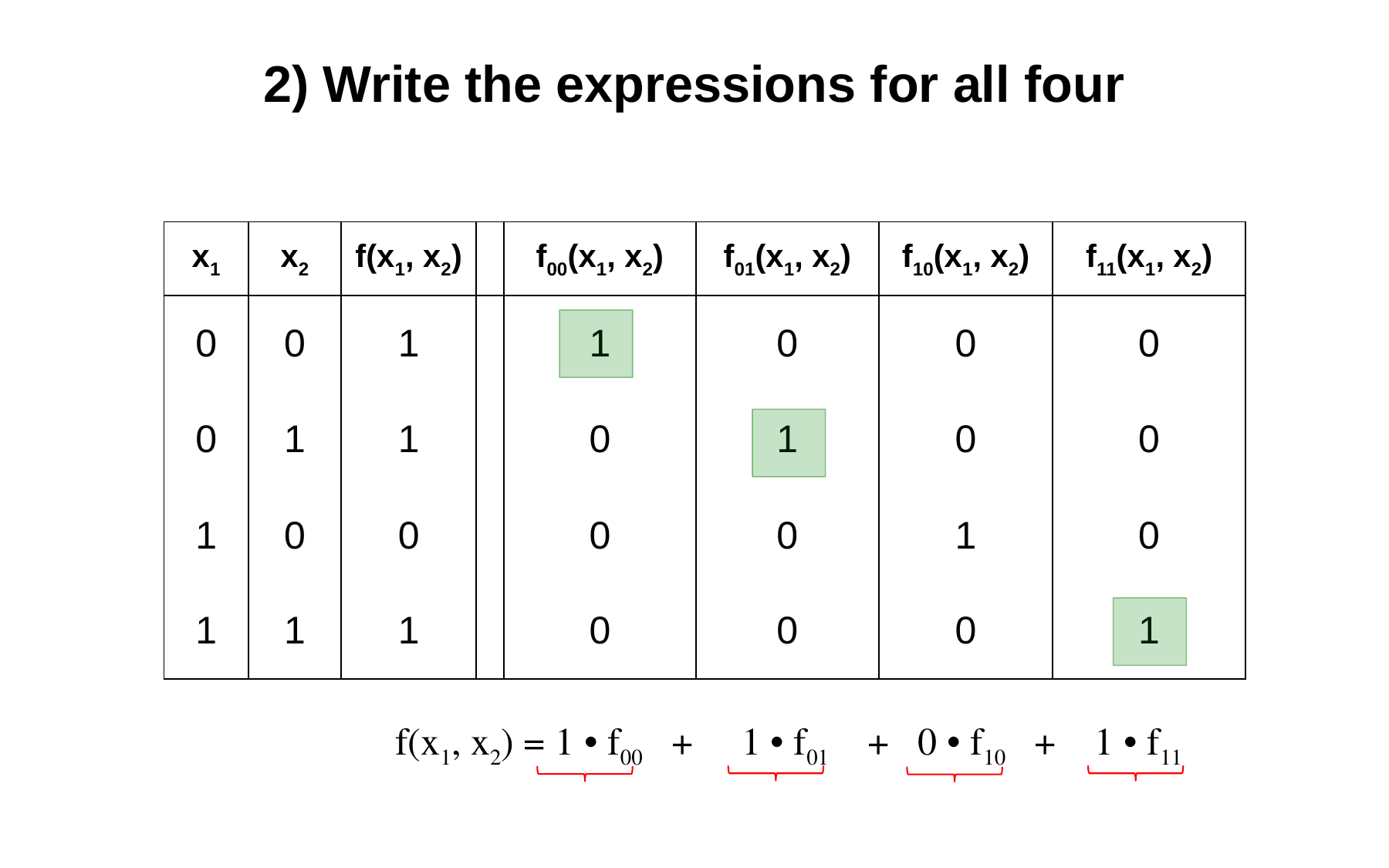

# 2) Write the expressions for all four
| x1 | x2 | f(x1, x2) |  | f00(x1, x2) | f01(x1, x2) | f10(x1, x2) | f11(x1, x2) |
| --- | --- | --- | --- | --- | --- | --- | --- |
| 0 | 0 | 1 |  | 1 | 0 | 0 | 0 |
| 0 | 1 | 1 |  | 0 | 1 | 0 | 0 |
| 1 | 0 | 0 |  | 0 | 0 | 1 | 0 |
| 1 | 1 | 1 |  | 0 | 0 | 0 | 1 |

f(x1, x2) = 1 • f00   +     1 • f01    +   0 • f10   +    1 • f11